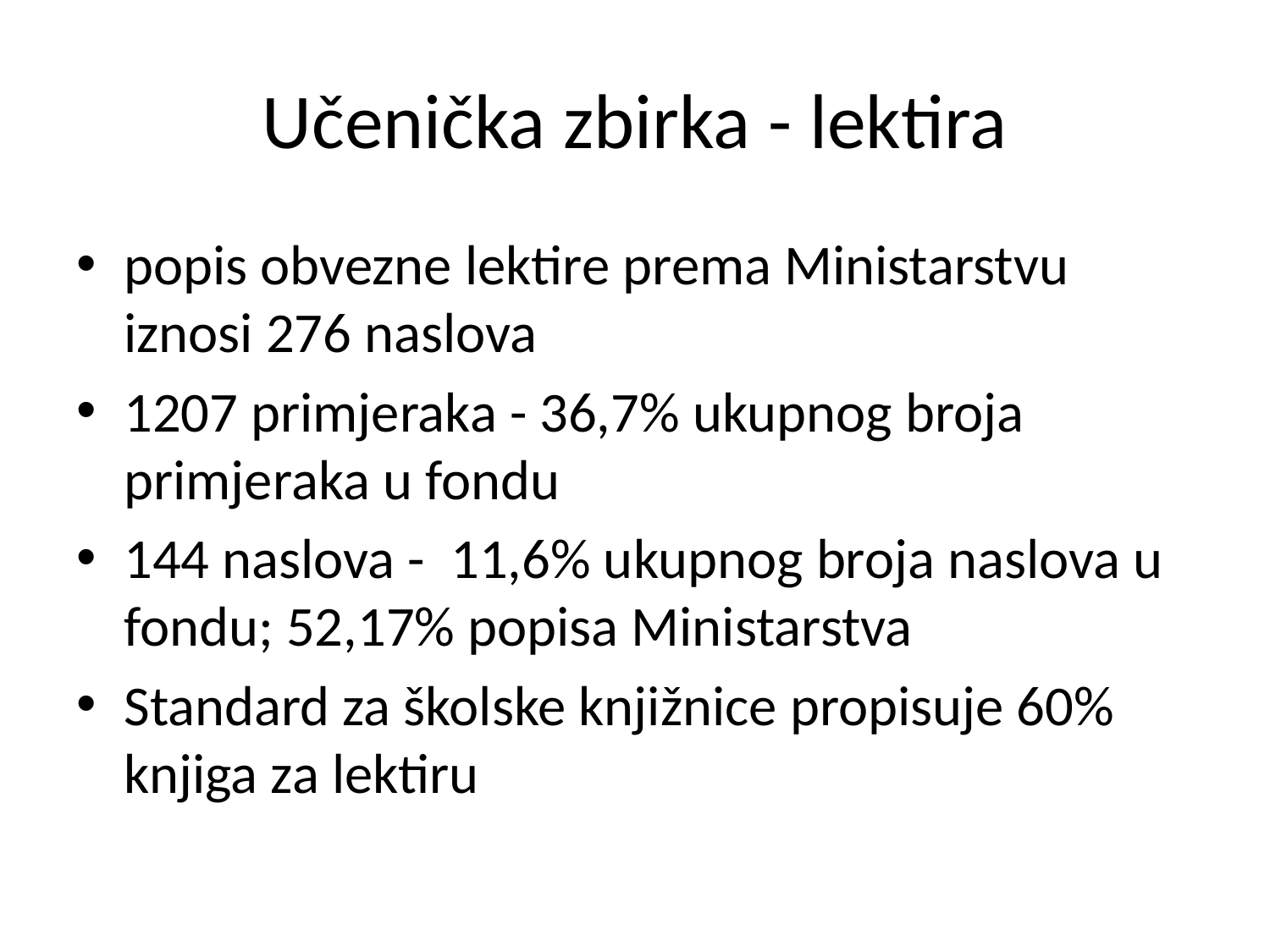

# Učenička zbirka - lektira
popis obvezne lektire prema Ministarstvu iznosi 276 naslova
1207 primjeraka - 36,7% ukupnog broja primjeraka u fondu
144 naslova -  11,6% ukupnog broja naslova u fondu; 52,17% popisa Ministarstva
Standard za školske knjižnice propisuje 60% knjiga za lektiru